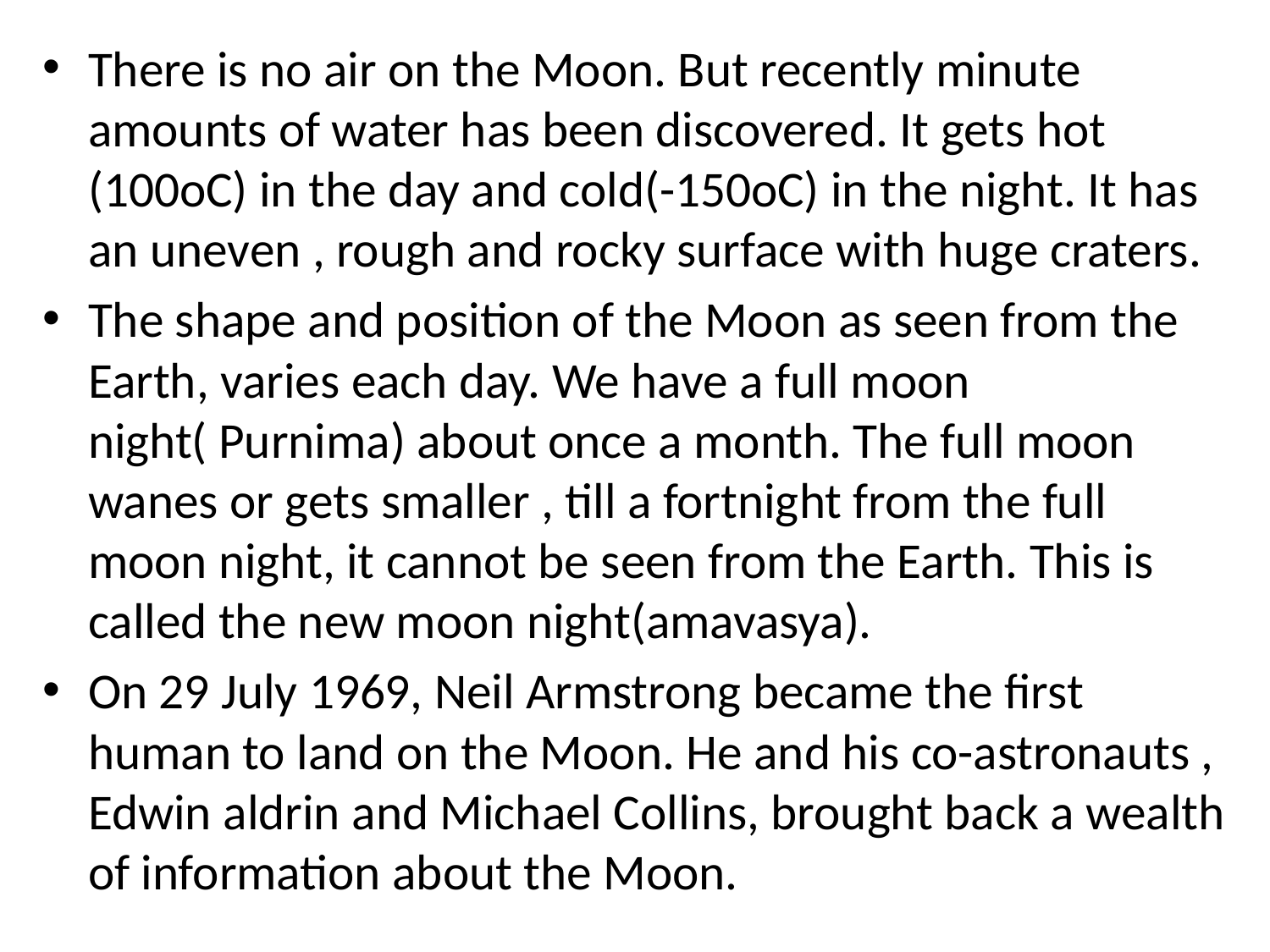

There is no air on the Moon. But recently minute amounts of water has been discovered. It gets hot (100oC) in the day and cold(-150oC) in the night. It has an uneven , rough and rocky surface with huge craters.
The shape and position of the Moon as seen from the Earth, varies each day. We have a full moon night( Purnima) about once a month. The full moon wanes or gets smaller , till a fortnight from the full moon night, it cannot be seen from the Earth. This is called the new moon night(amavasya).
On 29 July 1969, Neil Armstrong became the first human to land on the Moon. He and his co-astronauts , Edwin aldrin and Michael Collins, brought back a wealth of information about the Moon.